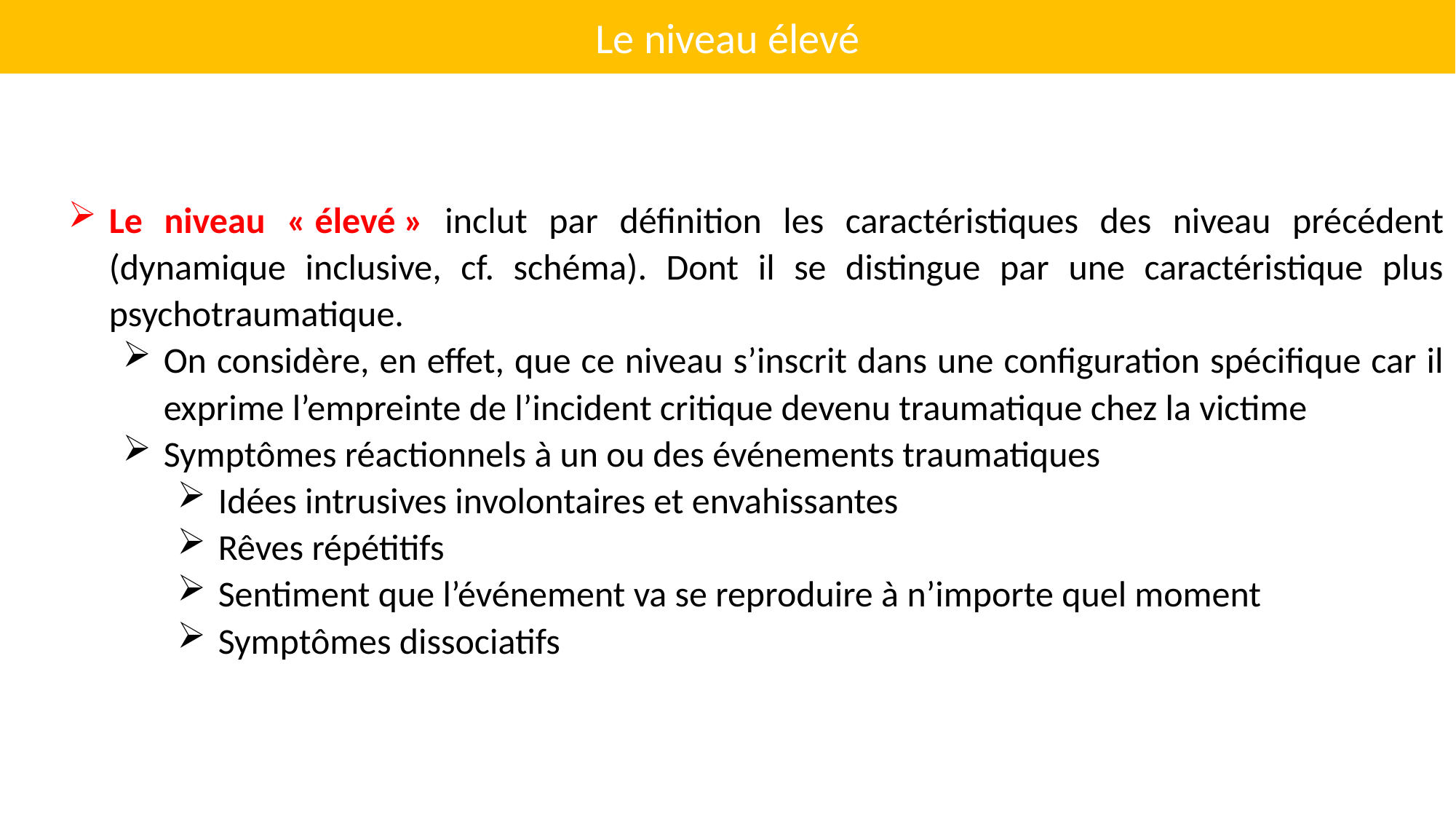

Le niveau élevé
Le niveau « élevé » inclut par définition les caractéristiques des niveau précédent (dynamique inclusive, cf. schéma). Dont il se distingue par une caractéristique plus psychotraumatique.
On considère, en effet, que ce niveau s’inscrit dans une configuration spécifique car il exprime l’empreinte de l’incident critique devenu traumatique chez la victime
Symptômes réactionnels à un ou des événements traumatiques
Idées intrusives involontaires et envahissantes
Rêves répétitifs
Sentiment que l’événement va se reproduire à n’importe quel moment
Symptômes dissociatifs